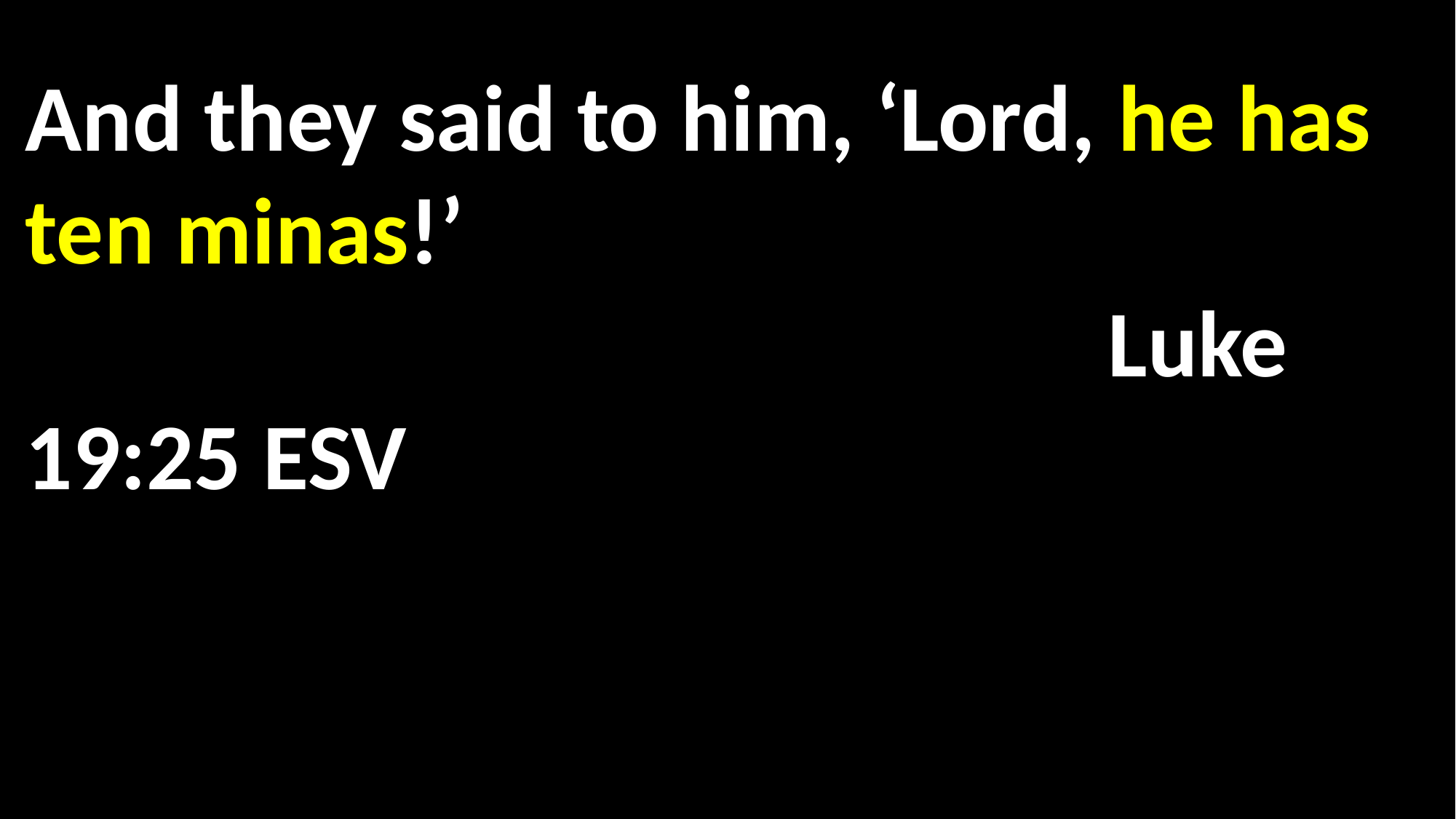

And they said to him, ‘Lord, he has ten minas!’ 																               Luke 19:25 ESV